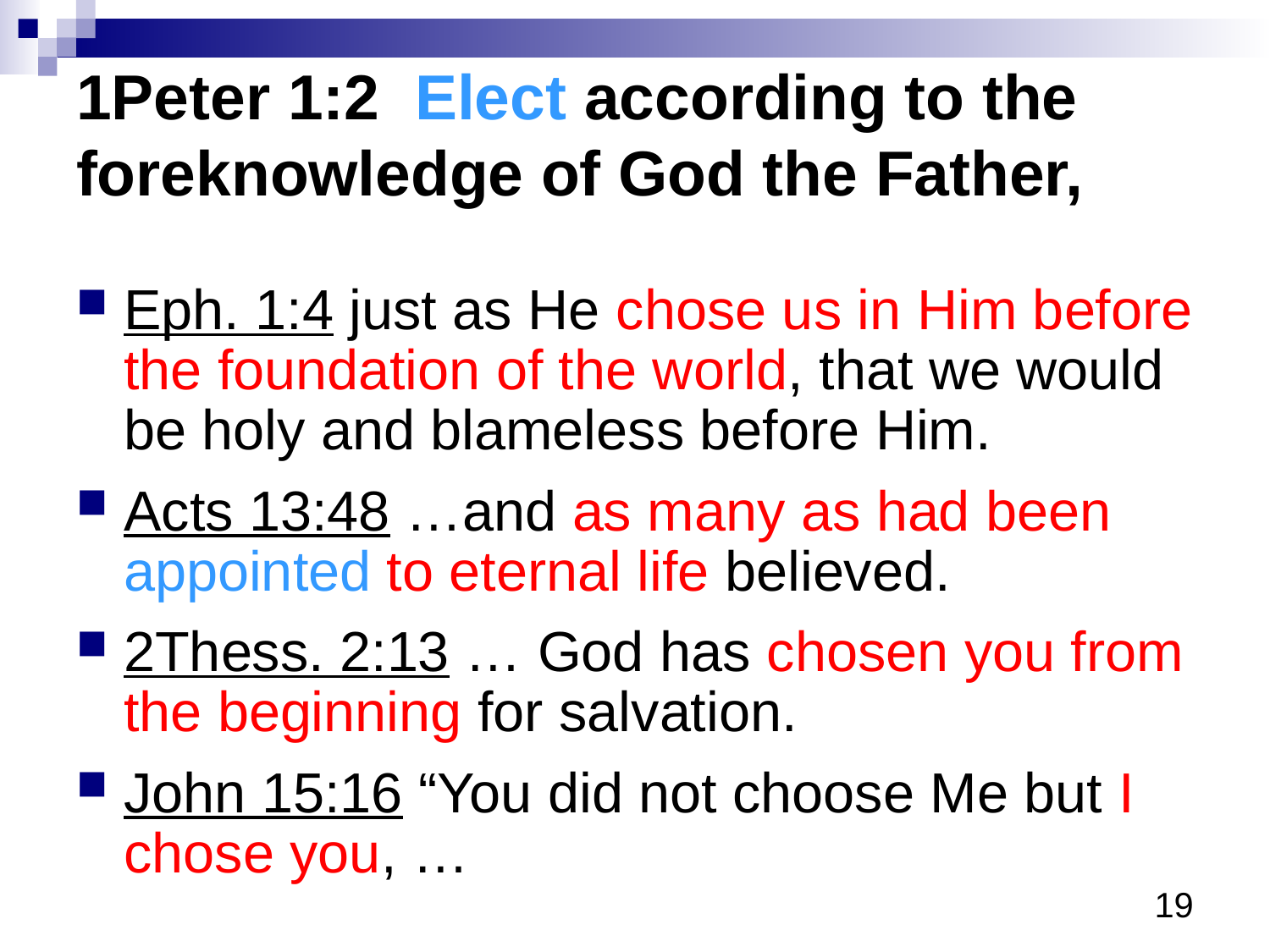

# 1Peter 1:2  Elect according to the foreknowledge of God the Father,
Eph. 1:4 just as He chose us in Him before the foundation of the world, that we would be holy and blameless before Him.
Acts 13:48 …and as many as had been appointed to eternal life believed.
2Thess. 2:13 … God has chosen you from the beginning for salvation.
John 15:16 “You did not choose Me but I chose you, …
19